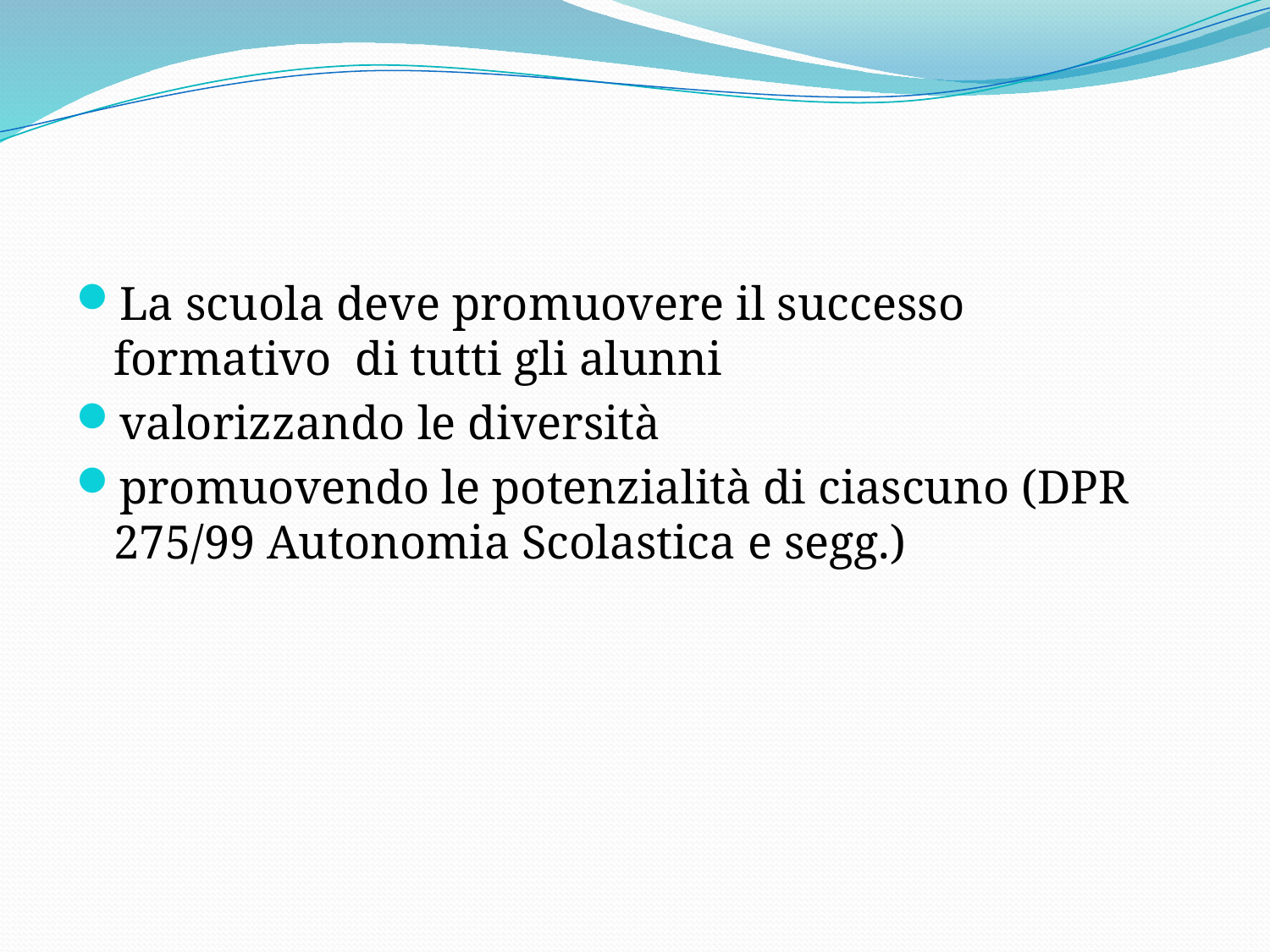

La scuola deve promuovere il successo formativo  di tutti gli alunni
valorizzando le diversità
promuovendo le potenzialità di ciascuno (DPR 275/99 Autonomia Scolastica e segg.)